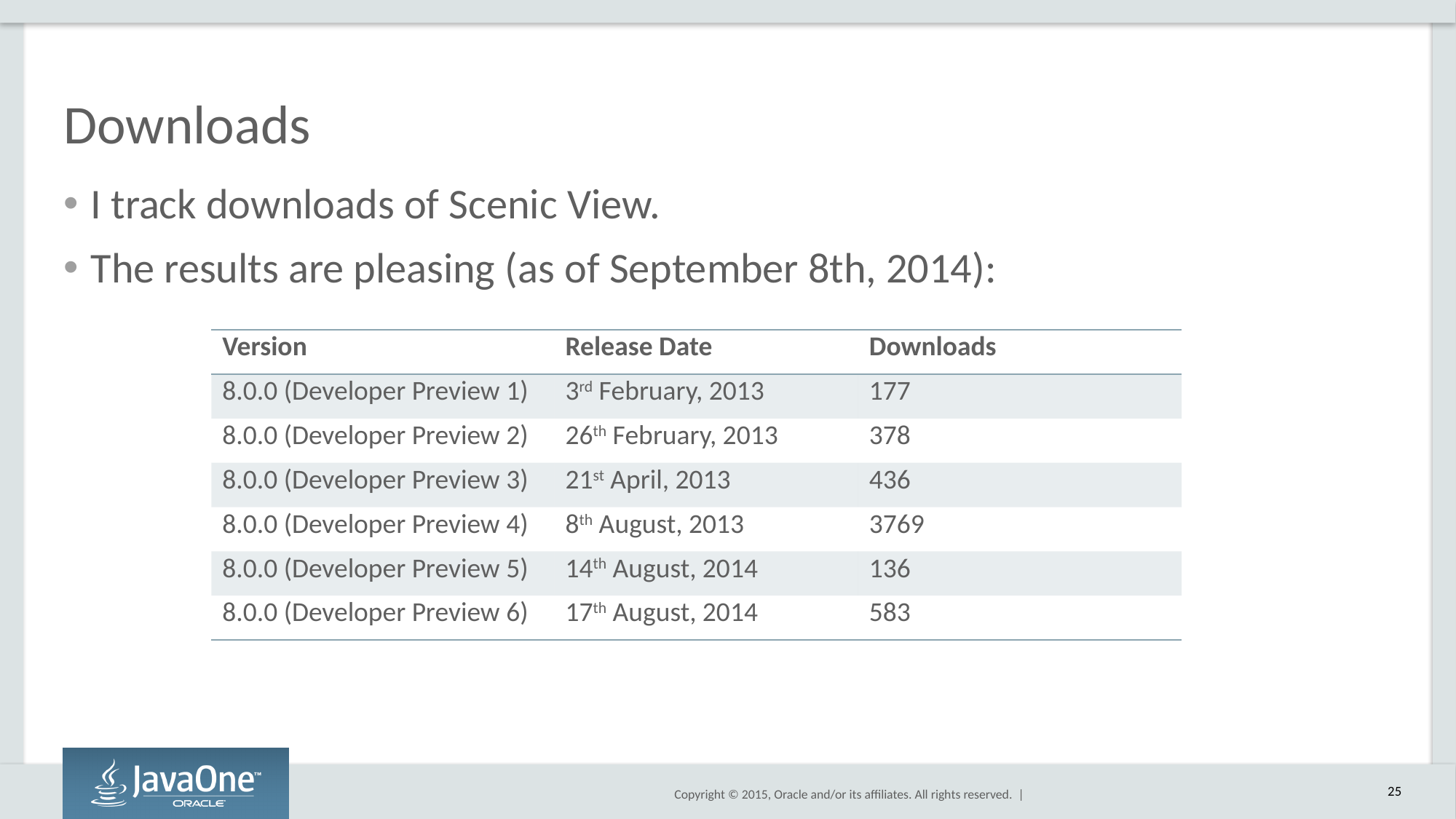

# Downloads
I track downloads of Scenic View.
The results are pleasing (as of September 8th, 2014):

| Version | Release Date | Downloads |
| --- | --- | --- |
| 8.0.0 (Developer Preview 1) | 3rd February, 2013 | 177 |
| 8.0.0 (Developer Preview 2) | 26th February, 2013 | 378 |
| 8.0.0 (Developer Preview 3) | 21st April, 2013 | 436 |
| 8.0.0 (Developer Preview 4) | 8th August, 2013 | 3769 |
| 8.0.0 (Developer Preview 5) | 14th August, 2014 | 136 |
| 8.0.0 (Developer Preview 6) | 17th August, 2014 | 583 |
25